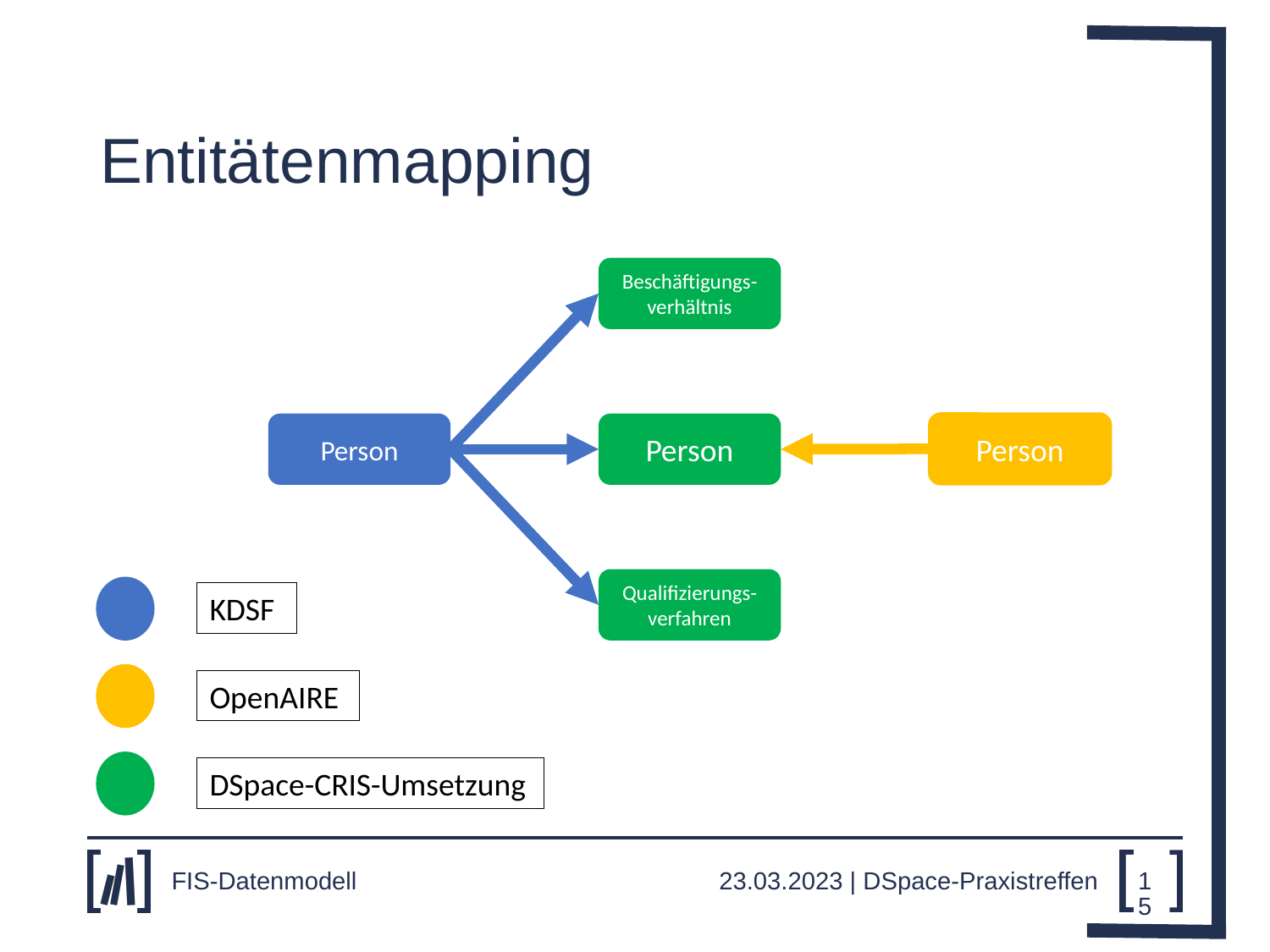

# Entitätenmapping
Beschäftigungs-verhältnis
Person
Person
Person
Qualifizierungs-verfahren

KDSF

OpenAIRE

DSpace-CRIS-Umsetzung
FIS-Datenmodell
23.03.2023 | DSpace-Praxistreffen
15